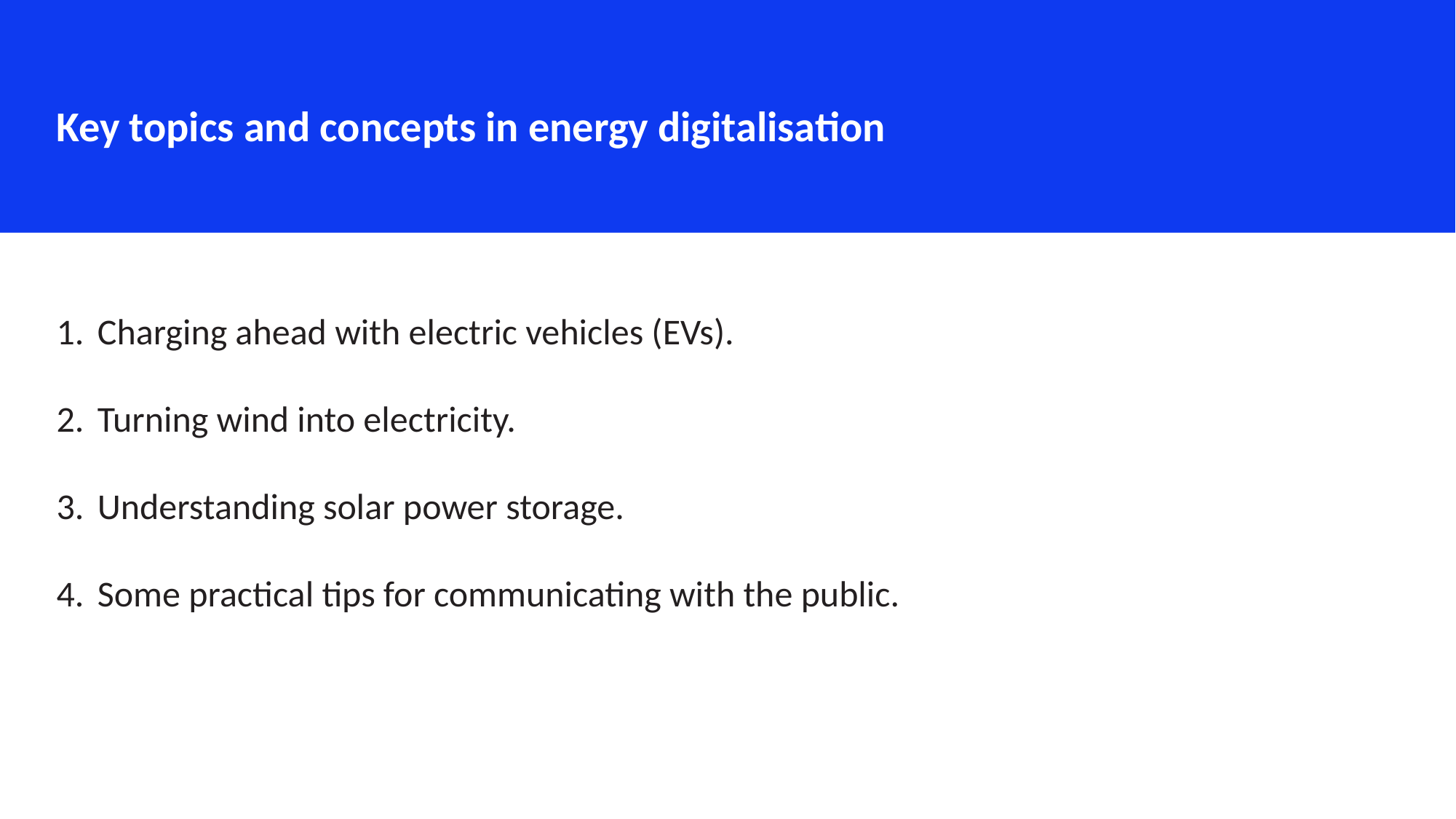

Key topics and concepts in energy digitalisation
Charging ahead with electric vehicles (EVs).

Turning wind into electricity.

Understanding solar power storage.

Some practical tips for communicating with the public.